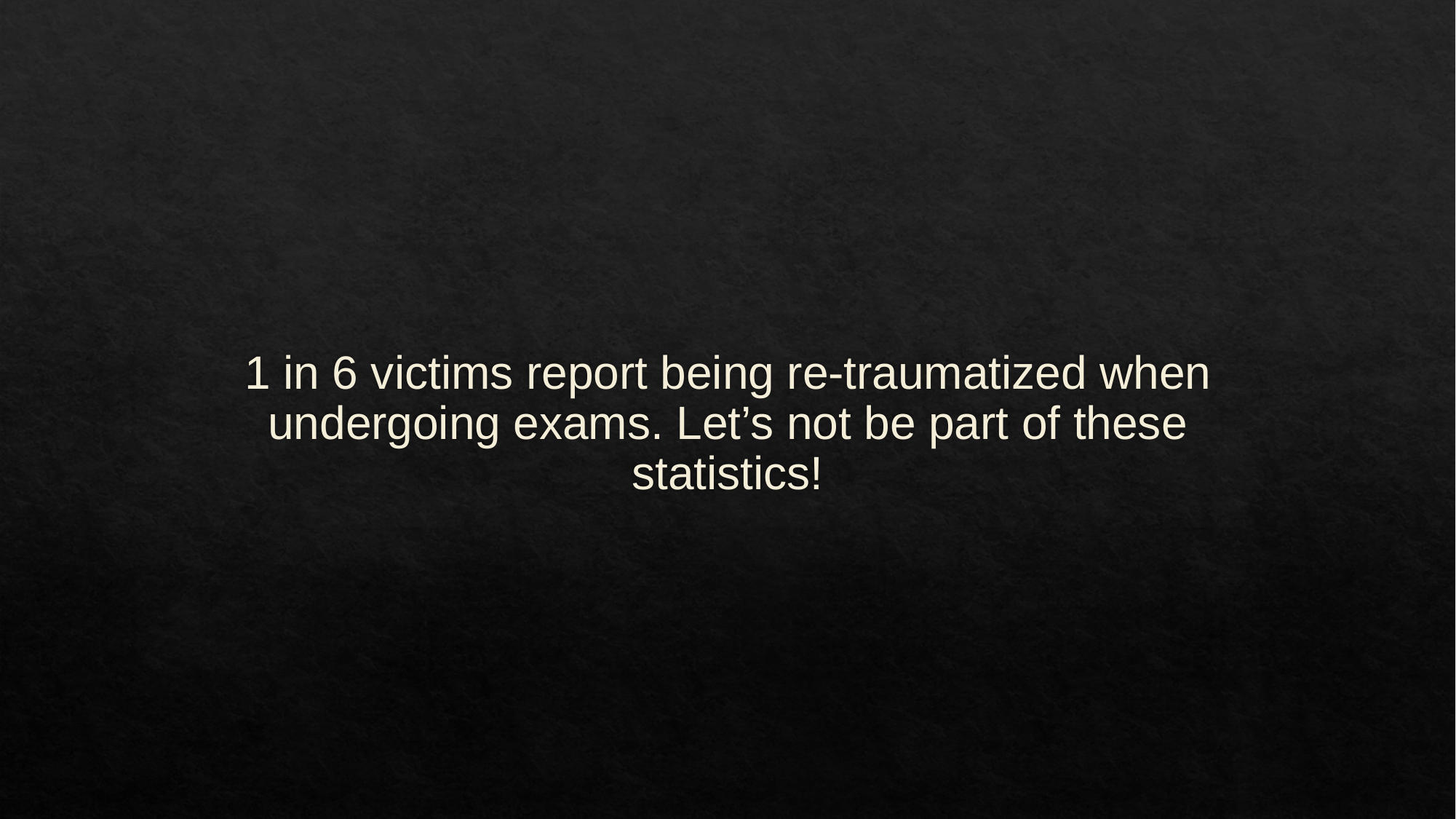

# 1 in 6 victims report being re-traumatized when undergoing exams. Let’s not be part of these statistics!